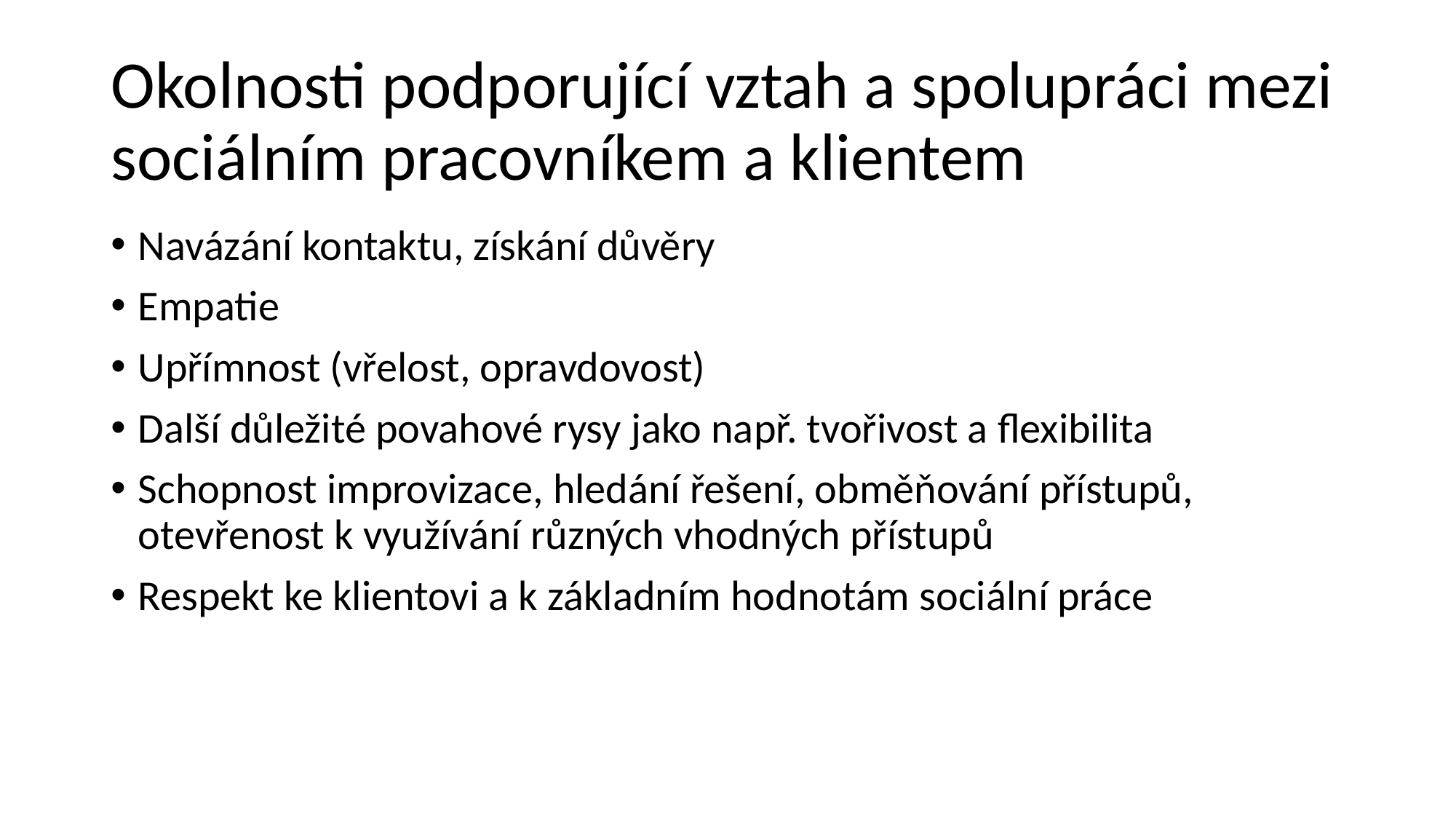

# Okolnosti podporující vztah a spolupráci mezi sociálním pracovníkem a klientem
Navázání kontaktu, získání důvěry
Empatie
Upřímnost (vřelost, opravdovost)
Další důležité povahové rysy jako např. tvořivost a flexibilita
Schopnost improvizace, hledání řešení, obměňování přístupů, otevřenost k využívání různých vhodných přístupů
Respekt ke klientovi a k základním hodnotám sociální práce